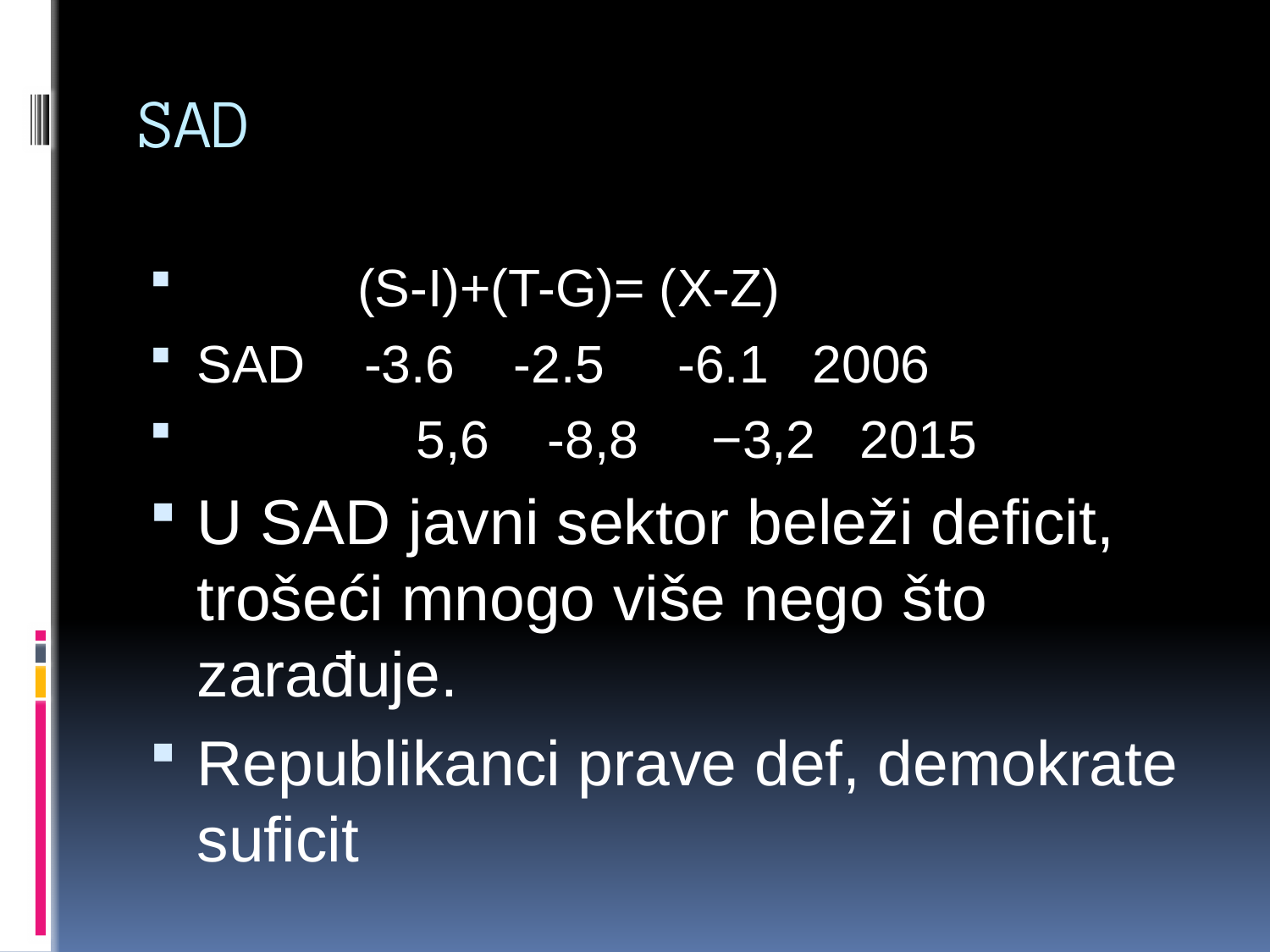

# SAD
           (S-I)+(T-G)= (X-Z)
SAD    -3.6    -2.5     -6.1   2006
               5,6    -8,8     −3,2   2015
U SAD javni sektor beleži deficit, trošeći mnogo više nego što zarađuje.
Republikanci prave def, demokrate suficit